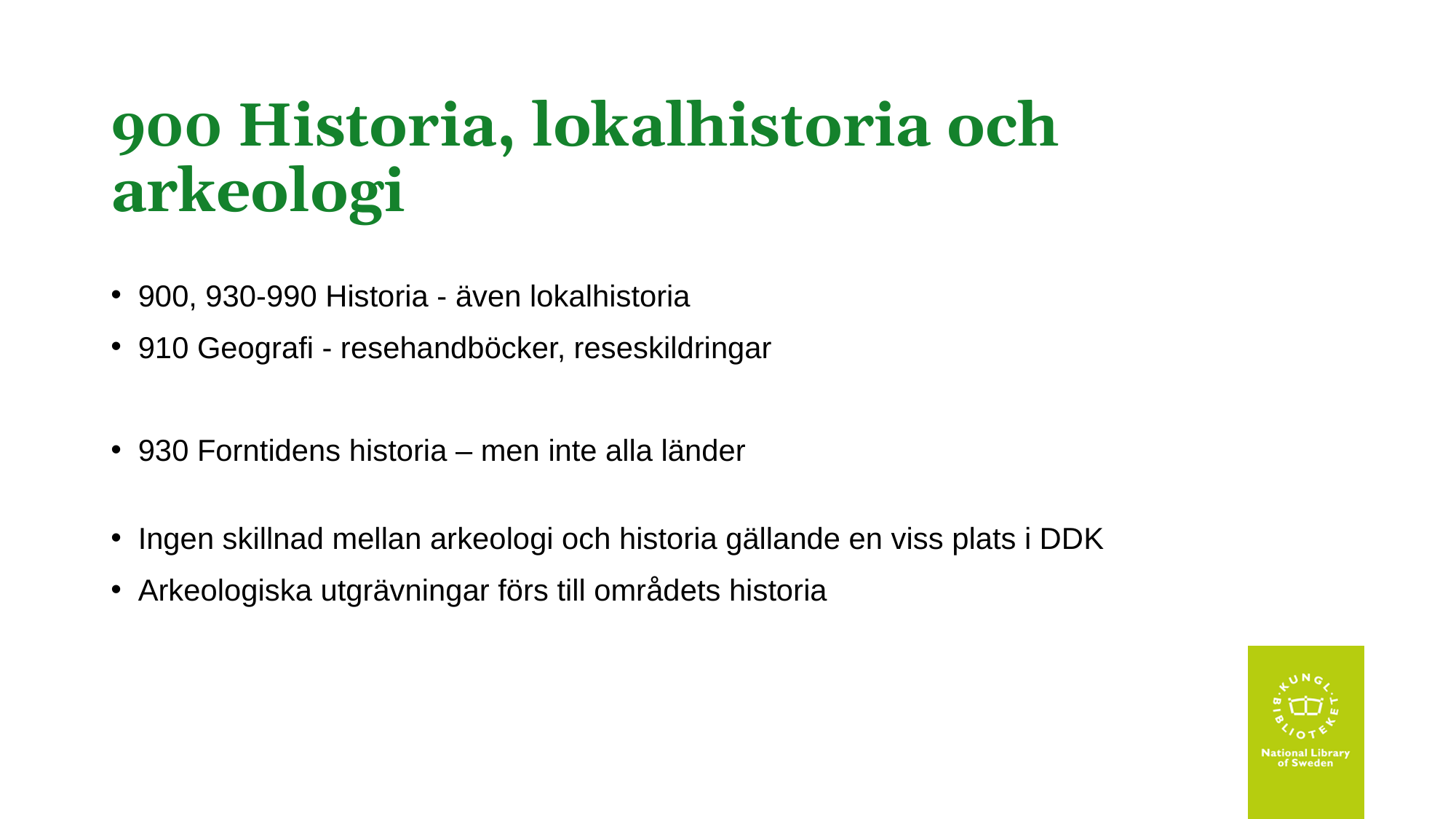

# 900 Historia, lokalhistoria och arkeologi
900, 930-990 Historia - även lokalhistoria
910 Geografi - resehandböcker, reseskildringar

930 Forntidens historia – men inte alla länder
Ingen skillnad mellan arkeologi och historia gällande en viss plats i DDK
Arkeologiska utgrävningar förs till områdets historia